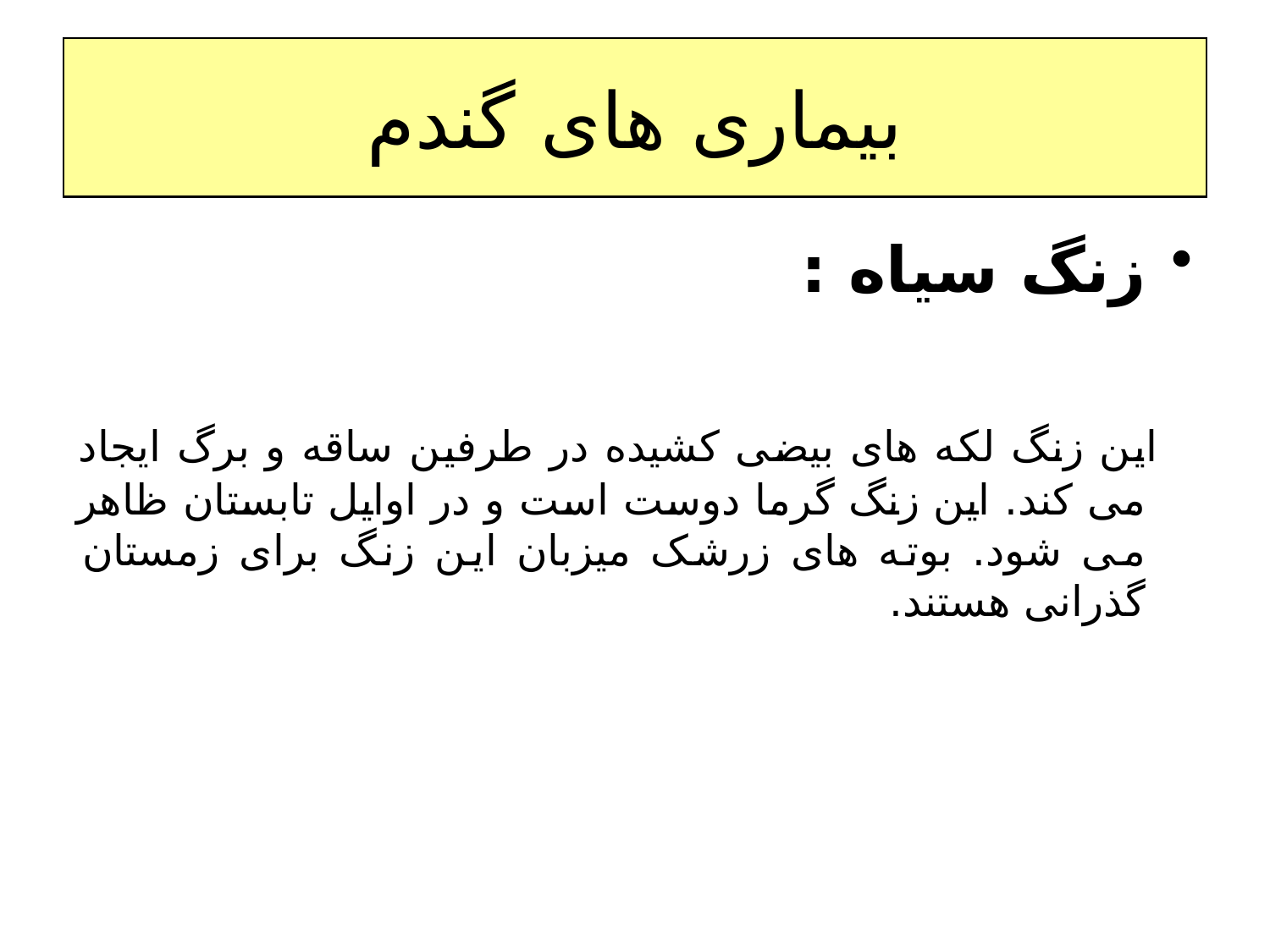

# بیماری های گندم
زنگ سیاه :

  این زنگ لکه های بیضی کشیده در طرفین ساقه و برگ ایجاد می کند. این زنگ گرما دوست است و در اوایل تابستان ظاهر می شود. بوته های زرشک میزبان این زنگ برای زمستان گذرانی هستند.